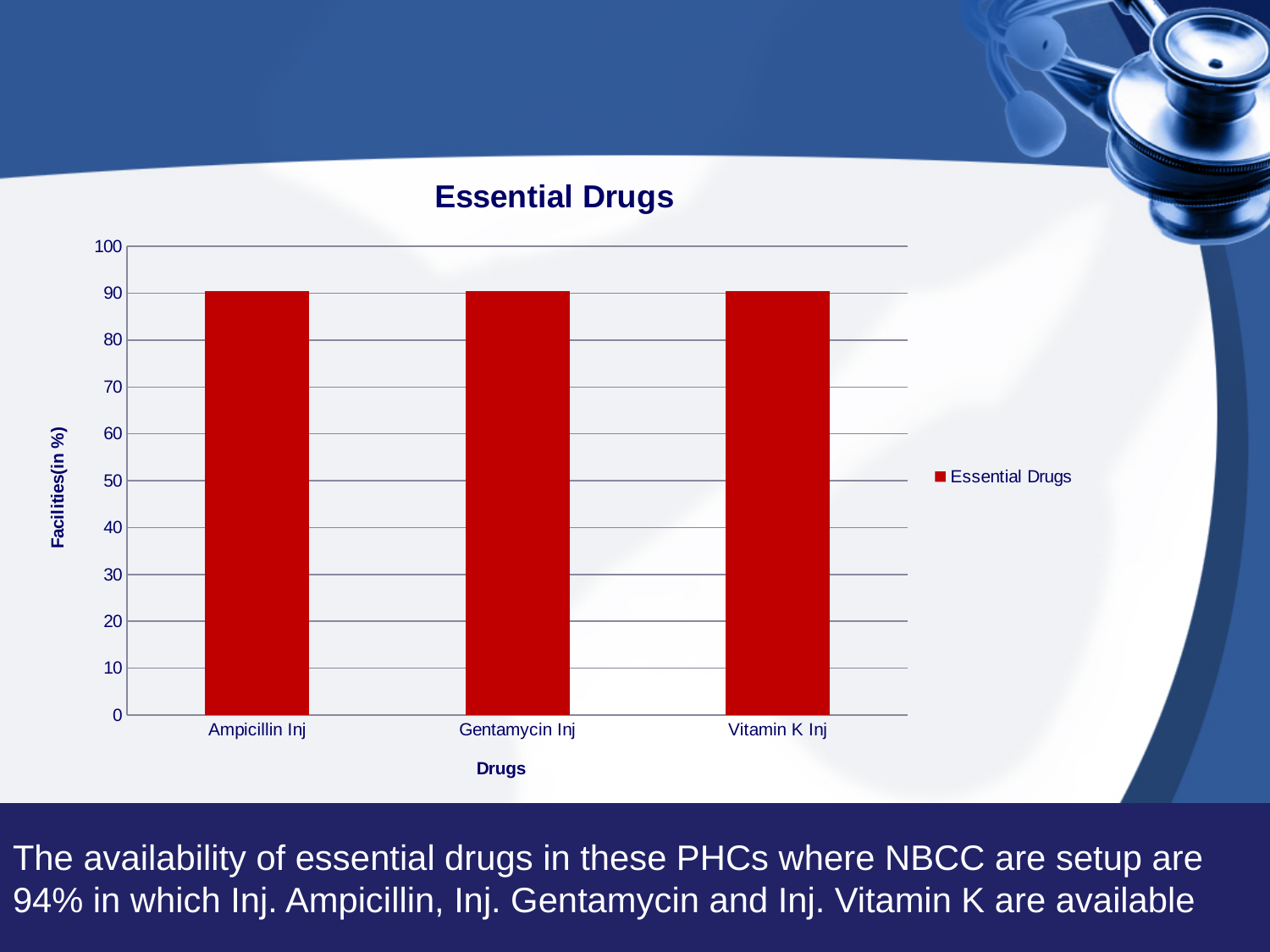

### Chart:

| Category | Essential Drugs |
|---|---|
| Ampicillin Inj | 90.5 |
| Gentamycin Inj | 90.5 |
| Vitamin K Inj | 90.5 |
# The availability of essential drugs in these PHCs where NBCC are setup are 94% in which Inj. Ampicillin, Inj. Gentamycin and Inj. Vitamin K are available